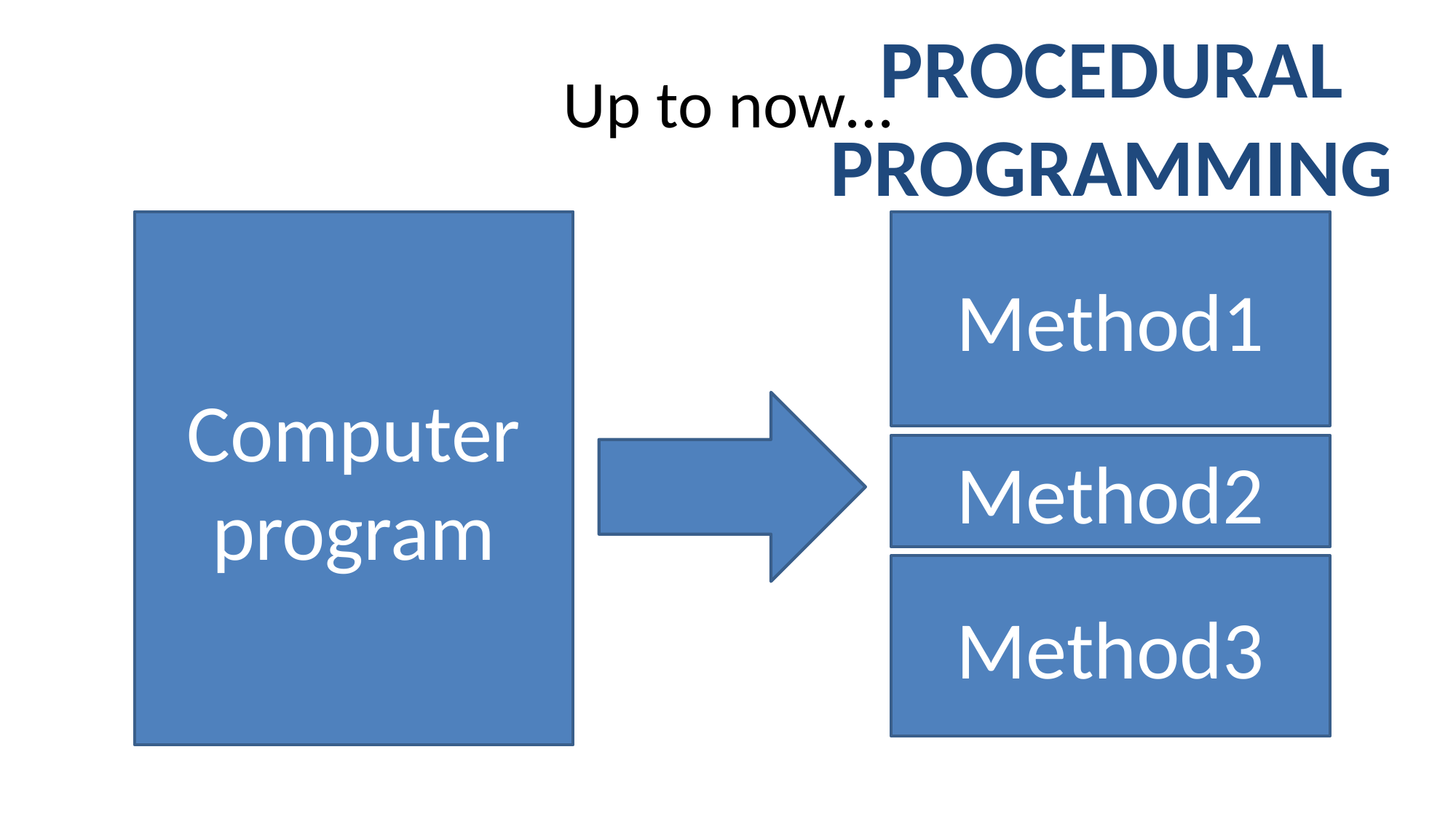

PROCEDURAL
PROGRAMMING
# Up to now…
Computer program
Method1

Method2
Method3